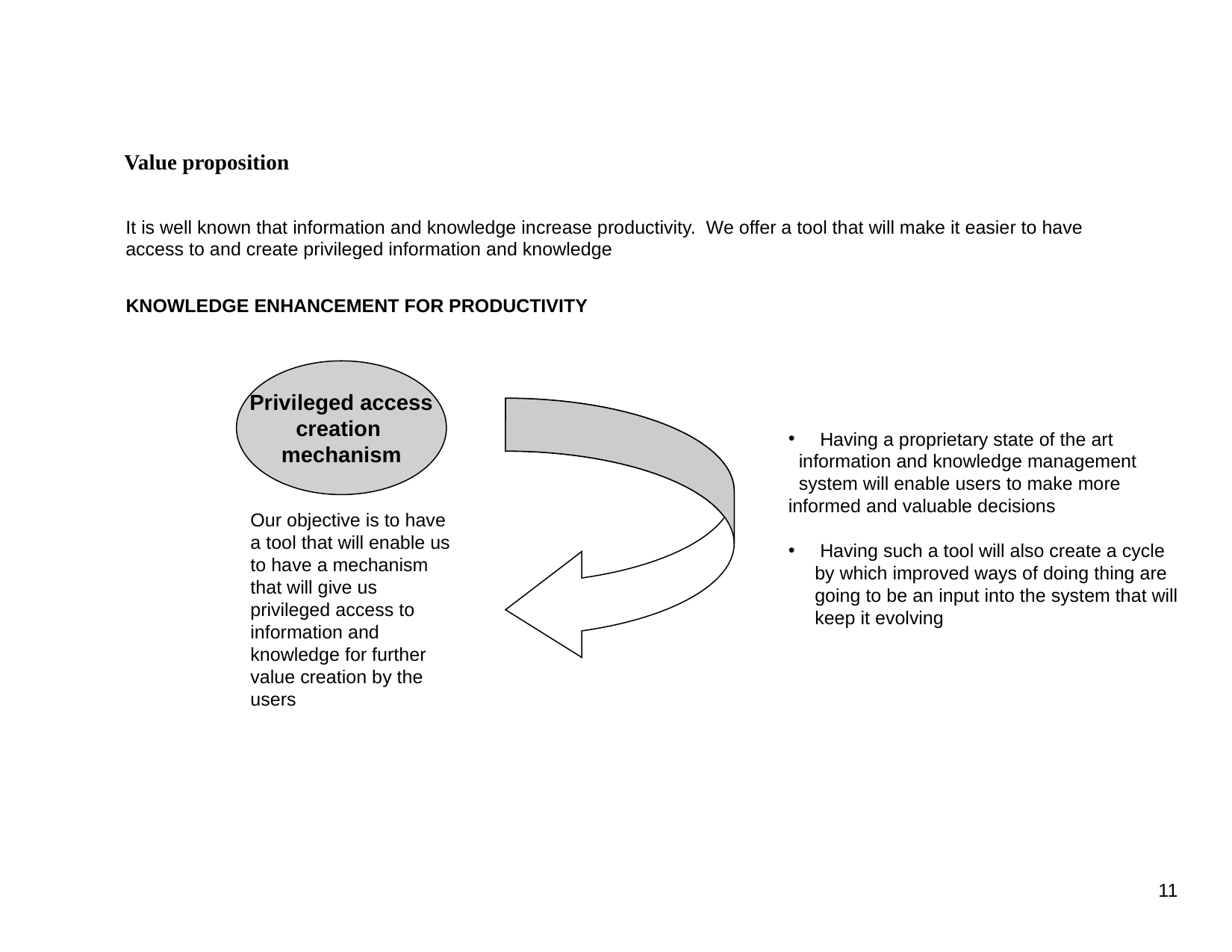

Value proposition

It is well known that information and knowledge increase productivity.  We offer a tool that will make it easier to have access to and create privileged information and knowledge
KNOWLEDGE ENHANCEMENT FOR PRODUCTIVITY
Privileged access
creation
mechanism

 Having a proprietary state of the art
  information and knowledge management
  system will enable users to make more informed and valuable decisions

 Having such a tool will also create a cycle by which improved ways of doing thing are going to be an input into the system that will keep it evolving
Our objective is to have a tool that will enable us to have a mechanism that will give us privileged access to information and knowledge for further value creation by the users
11